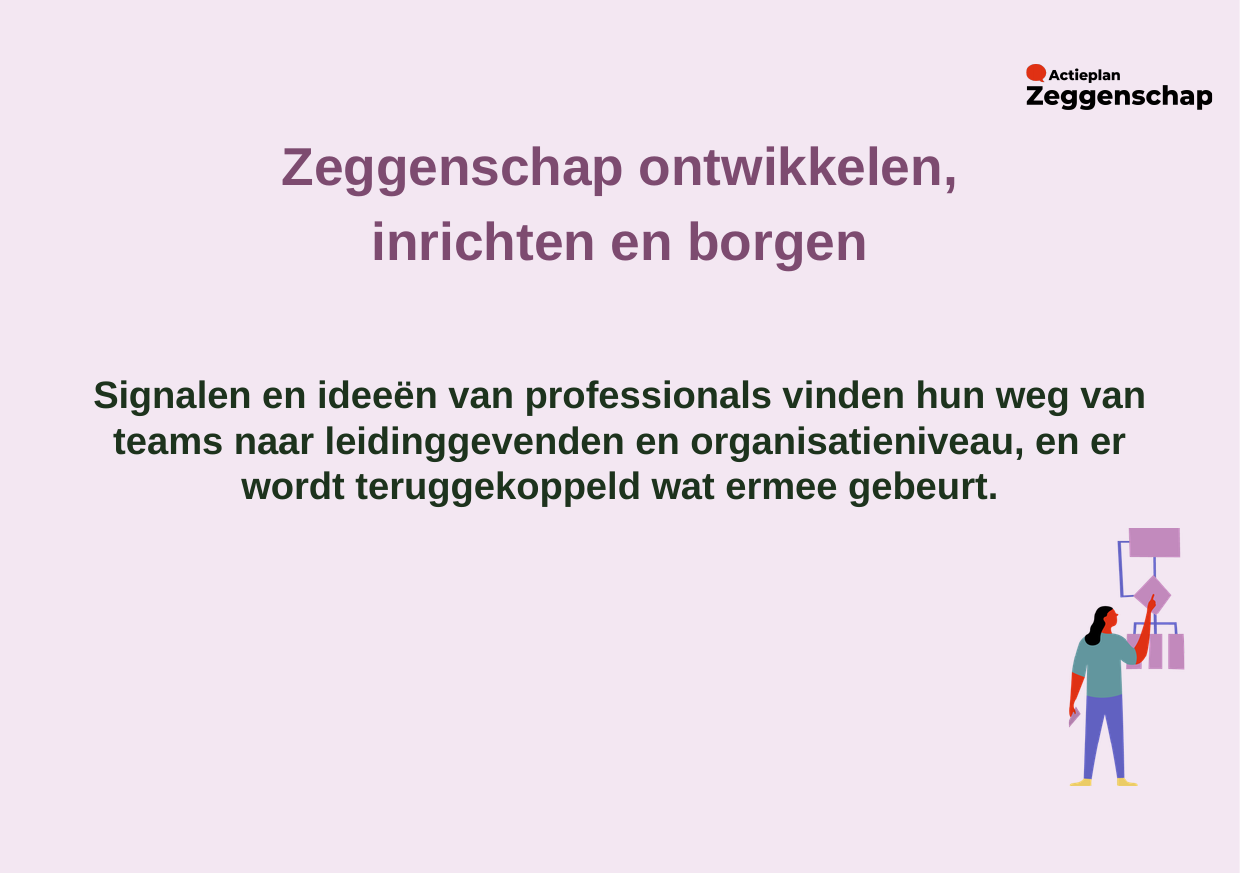

Zeggenschap ontwikkelen, inrichten en borgen
Signalen en ideeën van professionals vinden hun weg van teams naar leidinggevenden en organisatieniveau, en er wordt teruggekoppeld wat ermee gebeurt.